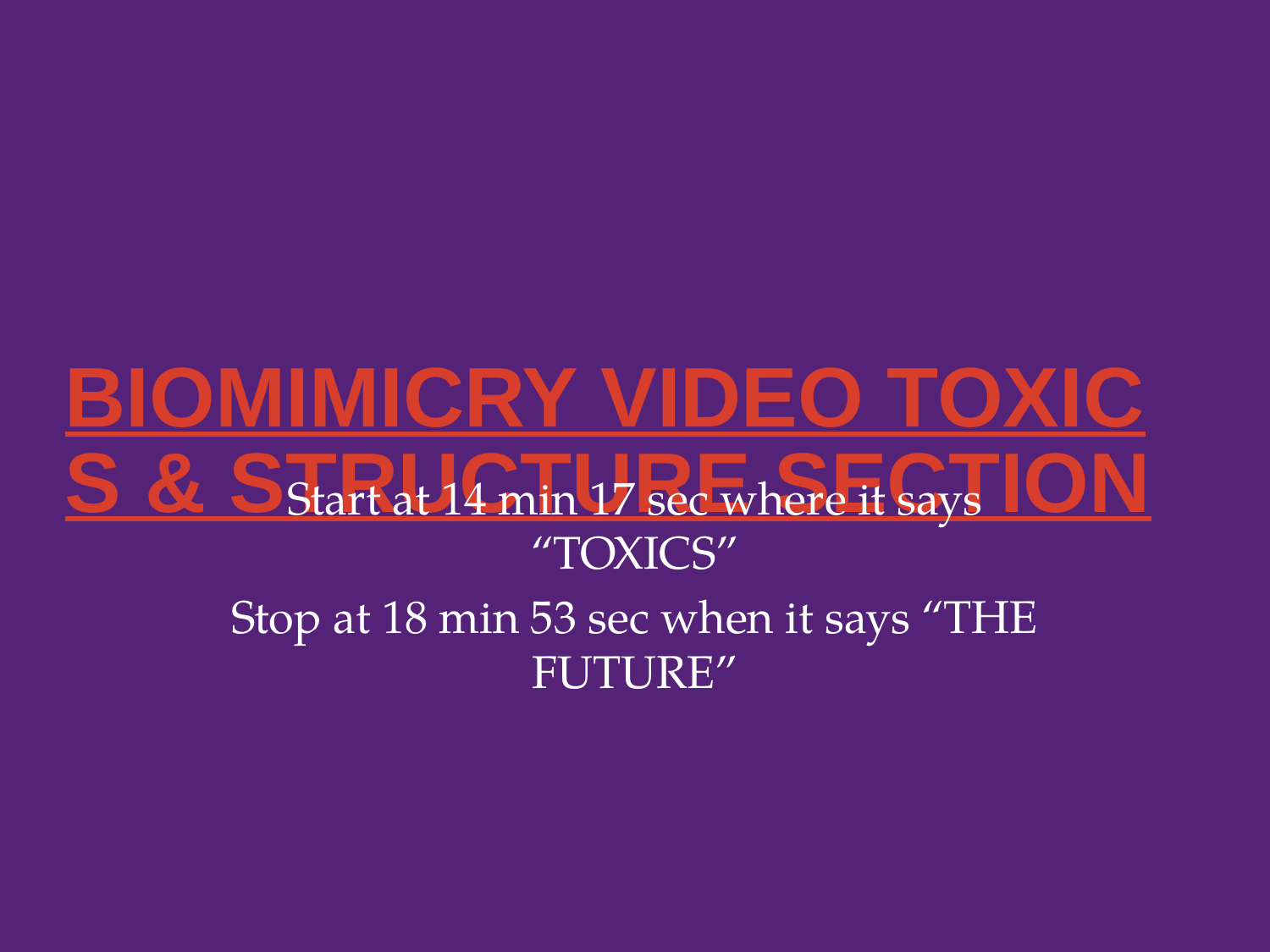

# Biomimicry Video Toxics & Structure Section
Start at 14 min 17 sec where it says “TOXICS”
Stop at 18 min 53 sec when it says “THE FUTURE”